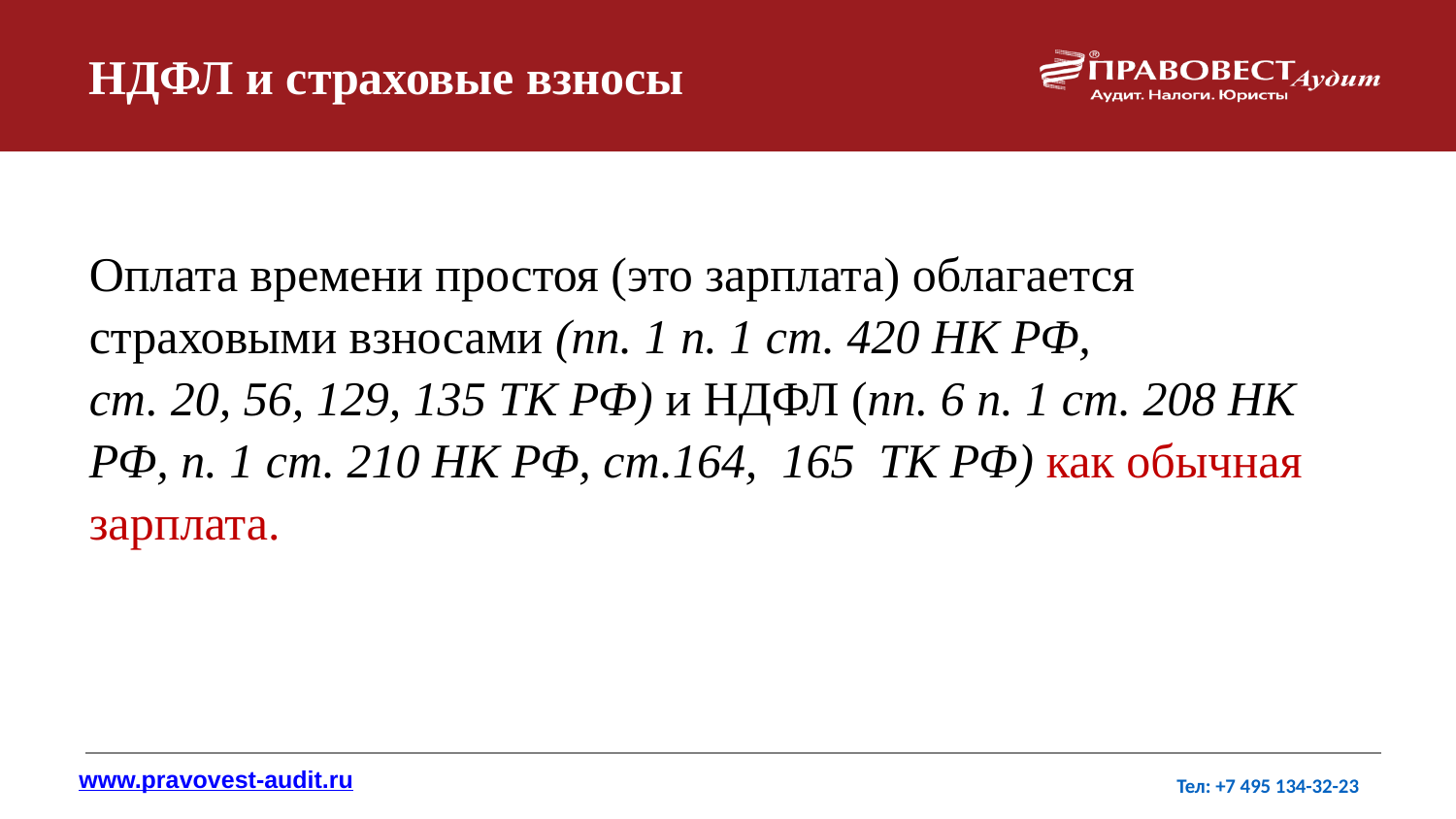

# НДФЛ и страховые взносы
Оплата времени простоя (это зарплата) облагается страховыми взносами (пп. 1 п. 1 ст. 420 НК РФ, ст. 20, 56, 129, 135 ТК РФ) и НДФЛ (пп. 6 п. 1 ст. 208 НК РФ, п. 1 ст. 210 НК РФ, ст.164,  165  ТК РФ) как обычная зарплата.

www.pravovest-audit.ru
Тел: +7 495 134-32-23